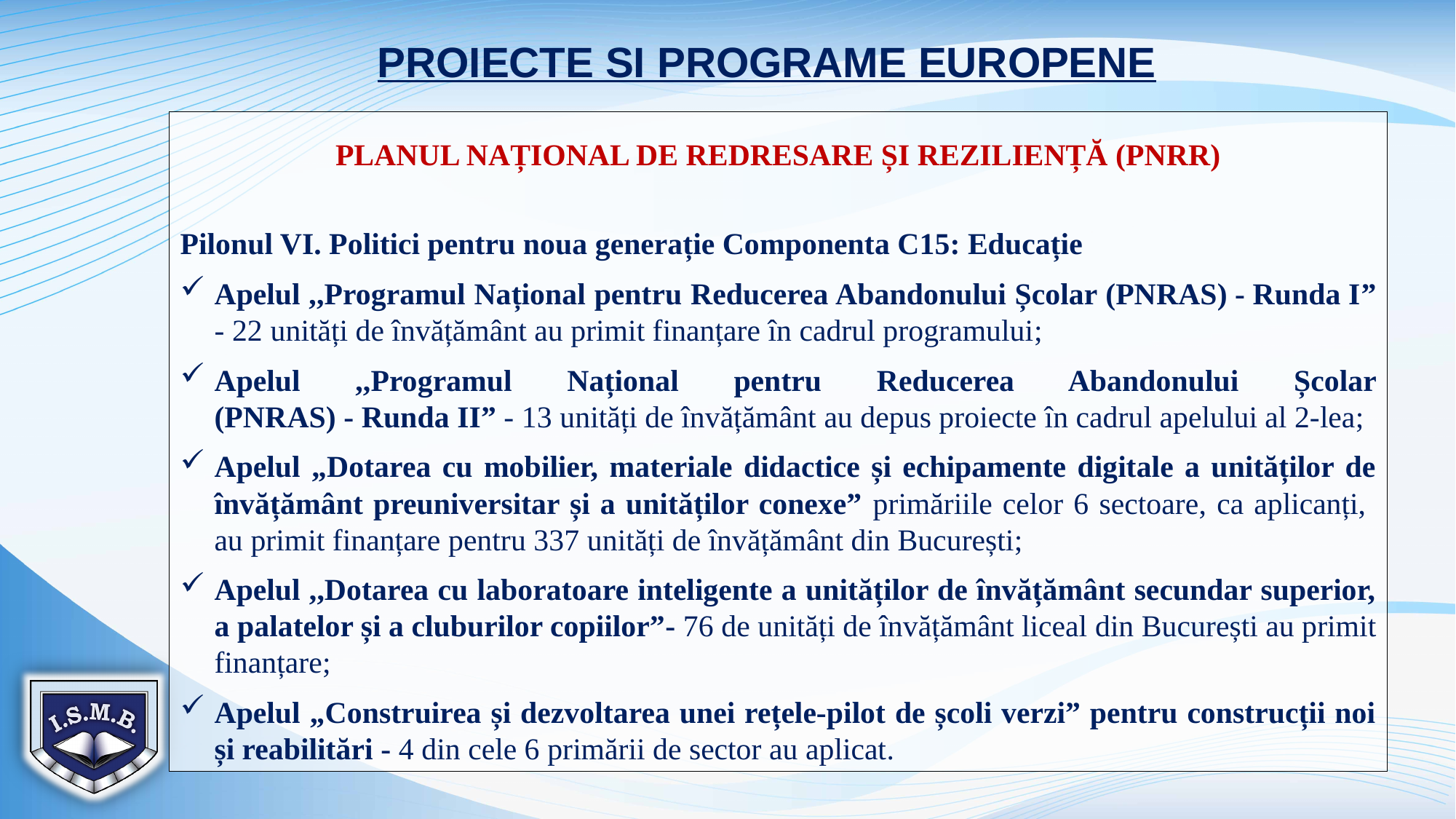

PROIECTE SI PROGRAME EUROPENE
PLANUL NAȚIONAL DE REDRESARE ȘI REZILIENȚĂ (PNRR)

Pilonul VI. Politici pentru noua generație Componenta C15: Educație
Apelul ,,Programul Național pentru Reducerea Abandonului Școlar (PNRAS) - Runda I” - 22 unități de învățământ au primit finanțare în cadrul programului;
Apelul ,,Programul Național pentru Reducerea Abandonului Școlar (PNRAS) - Runda II” - 13 unități de învățământ au depus proiecte în cadrul apelului al 2-lea;
Apelul „Dotarea cu mobilier, materiale didactice și echipamente digitale a unităților de învățământ preuniversitar și a unităților conexe” primăriile celor 6 sectoare, ca aplicanți,  au primit finanțare pentru 337 unități de învățământ din București;
Apelul ,,Dotarea cu laboratoare inteligente a unităților de învățământ secundar superior, a palatelor și a cluburilor copiilor”- 76 de unități de învățământ liceal din București au primit finanțare;
Apelul „Construirea și dezvoltarea unei rețele-pilot de școli verzi” pentru construcții noi și reabilitări - 4 din cele 6 primării de sector au aplicat.